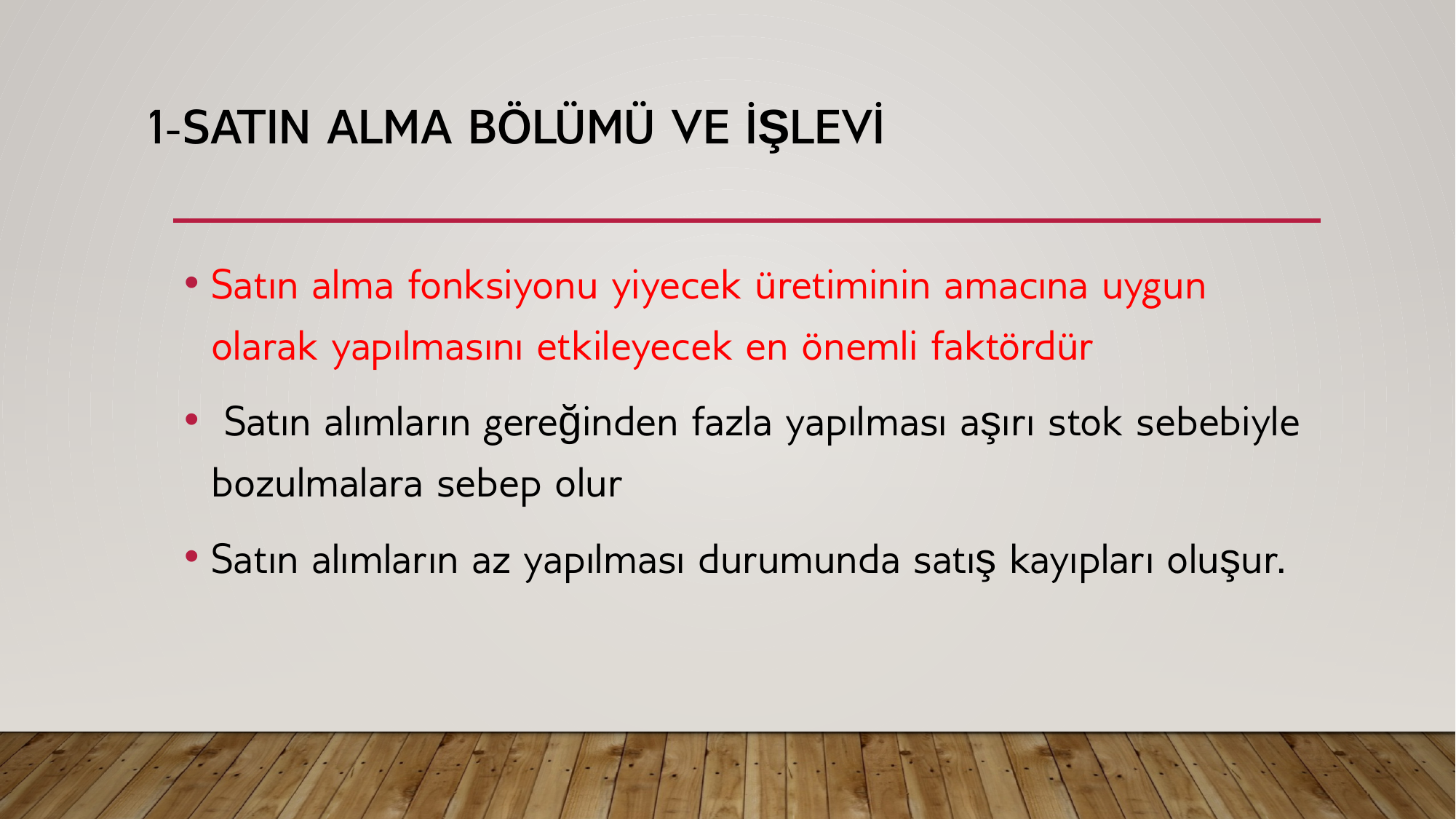

# 1-Satın alma bölümü ve işlevi
Satın alma fonksiyonu yiyecek üretiminin amacına uygun olarak yapılmasını etkileyecek en önemli faktördür
 Satın alımların gereğinden fazla yapılması aşırı stok sebebiyle bozulmalara sebep olur
Satın alımların az yapılması durumunda satış kayıpları oluşur.